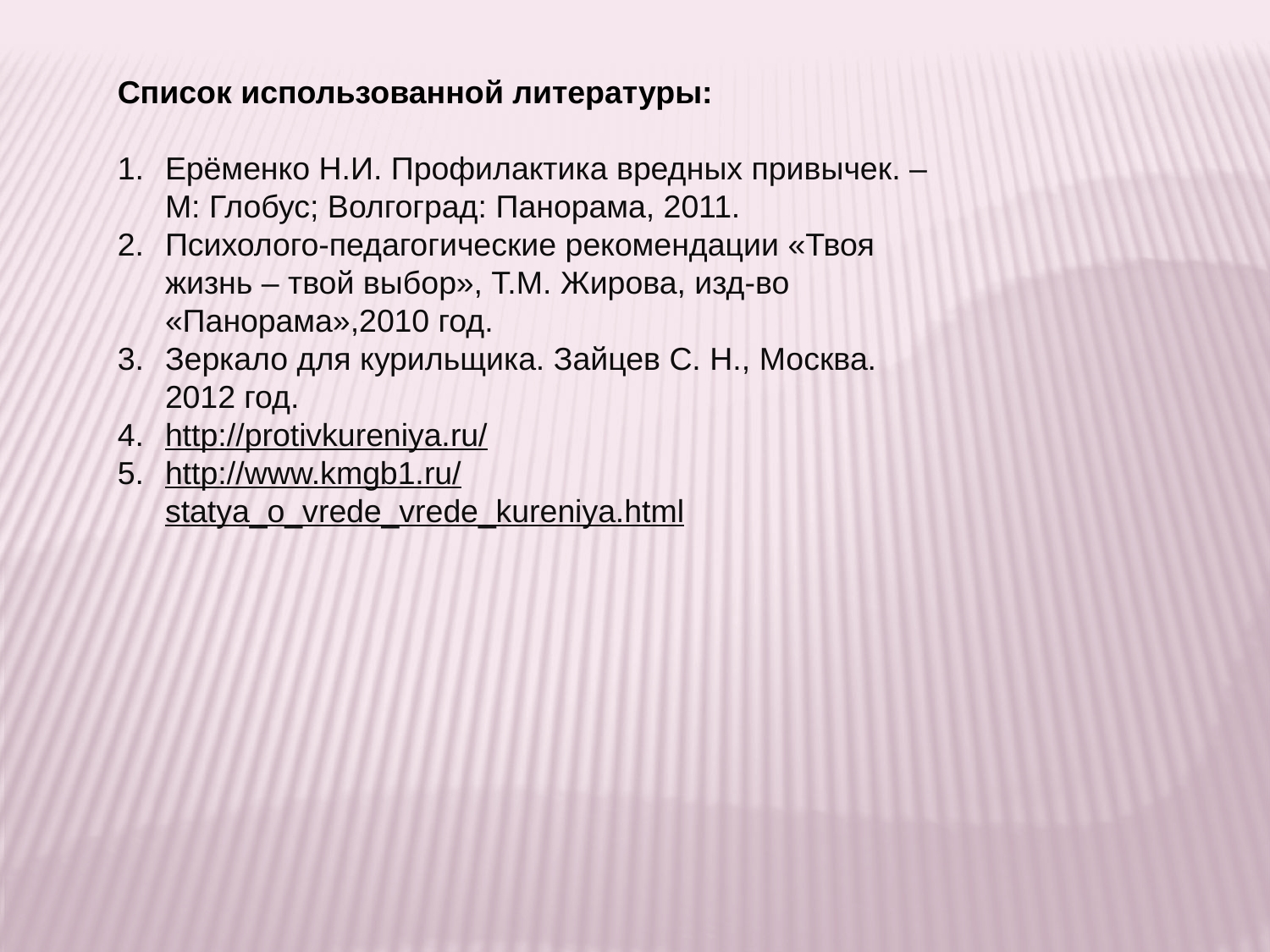

Список использованной литературы:

Ерёменко Н.И. Профилактика вредных привычек. – М: Глобус; Волгоград: Панорама, 2011.
Психолого-педагогические рекомендации «Твоя жизнь – твой выбор», Т.М. Жирова, изд-во «Панорама»,2010 год.
Зеркало для курильщика. Зайцев С. Н., Москва. 2012 год.
http://protivkureniya.ru/
http://www.kmgb1.ru/statya_o_vrede_vrede_kureniya.html